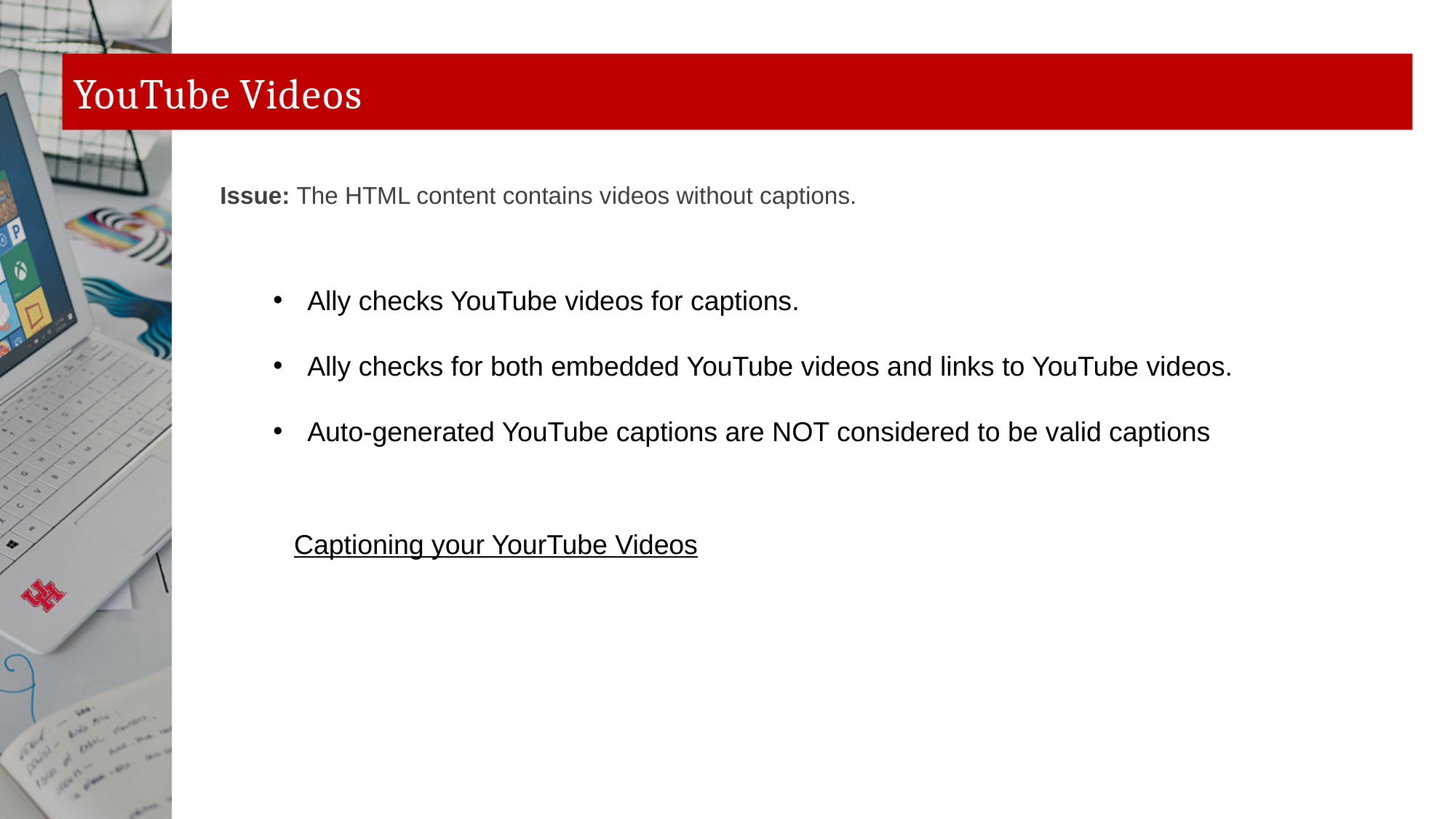

# YouTube Videos
Issue: The HTML content contains videos without captions.
Ally checks YouTube videos for captions.

Ally checks for both embedded YouTube videos and links to YouTube videos.

Auto-generated YouTube captions are NOT considered to be valid captions
Captioning your YourTube Videos